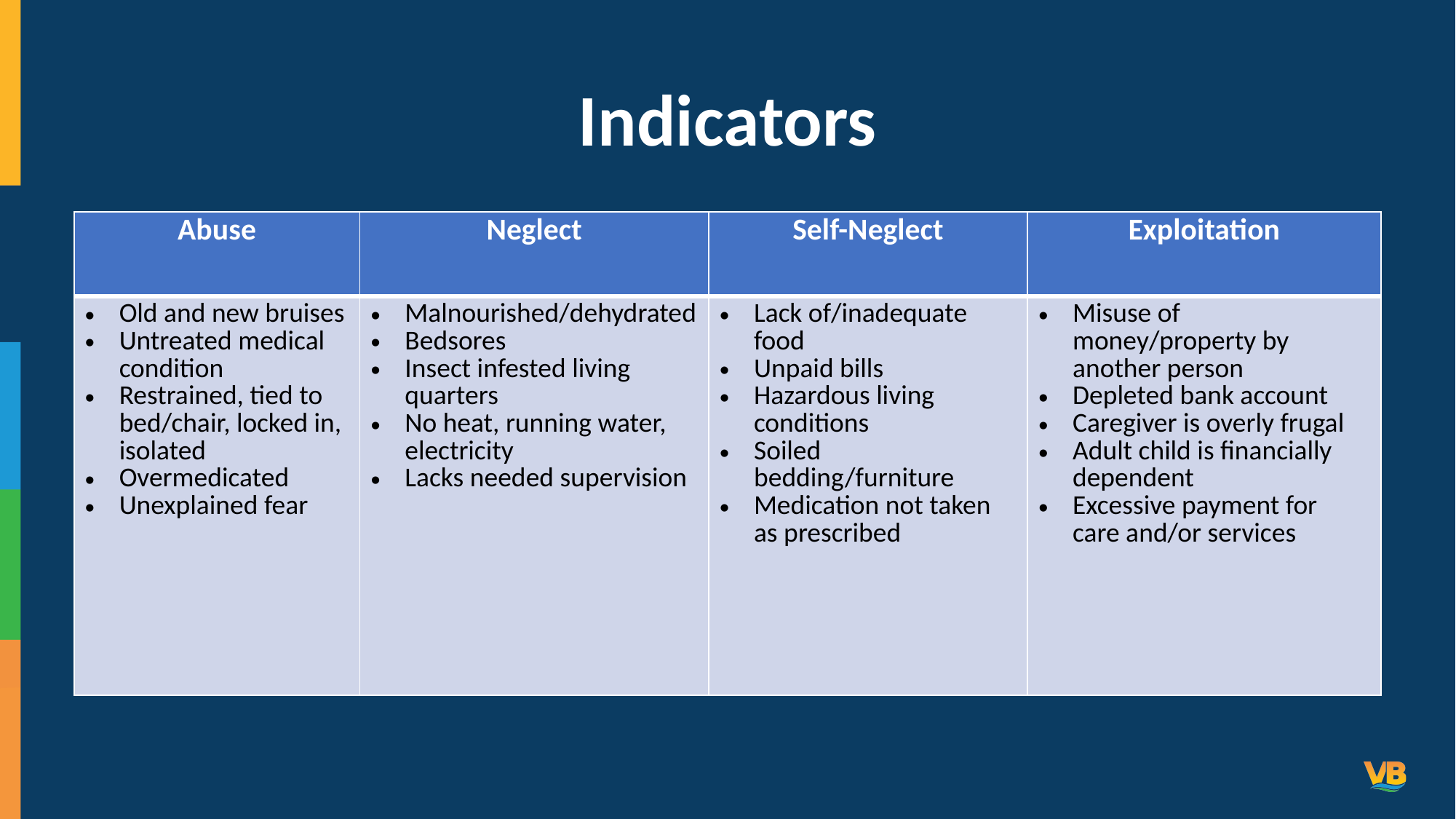

# Indicators
| Abuse | Neglect | Self-Neglect | Exploitation |
| --- | --- | --- | --- |
| Old and new bruises Untreated medical condition Restrained, tied to bed/chair, locked in, isolated Overmedicated Unexplained fear | Malnourished/dehydrated Bedsores Insect infested living quarters No heat, running water, electricity Lacks needed supervision | Lack of/inadequate food Unpaid bills Hazardous living conditions Soiled bedding/furniture Medication not taken as prescribed | Misuse of money/property by another person Depleted bank account Caregiver is overly frugal Adult child is financially dependent Excessive payment for care and/or services |